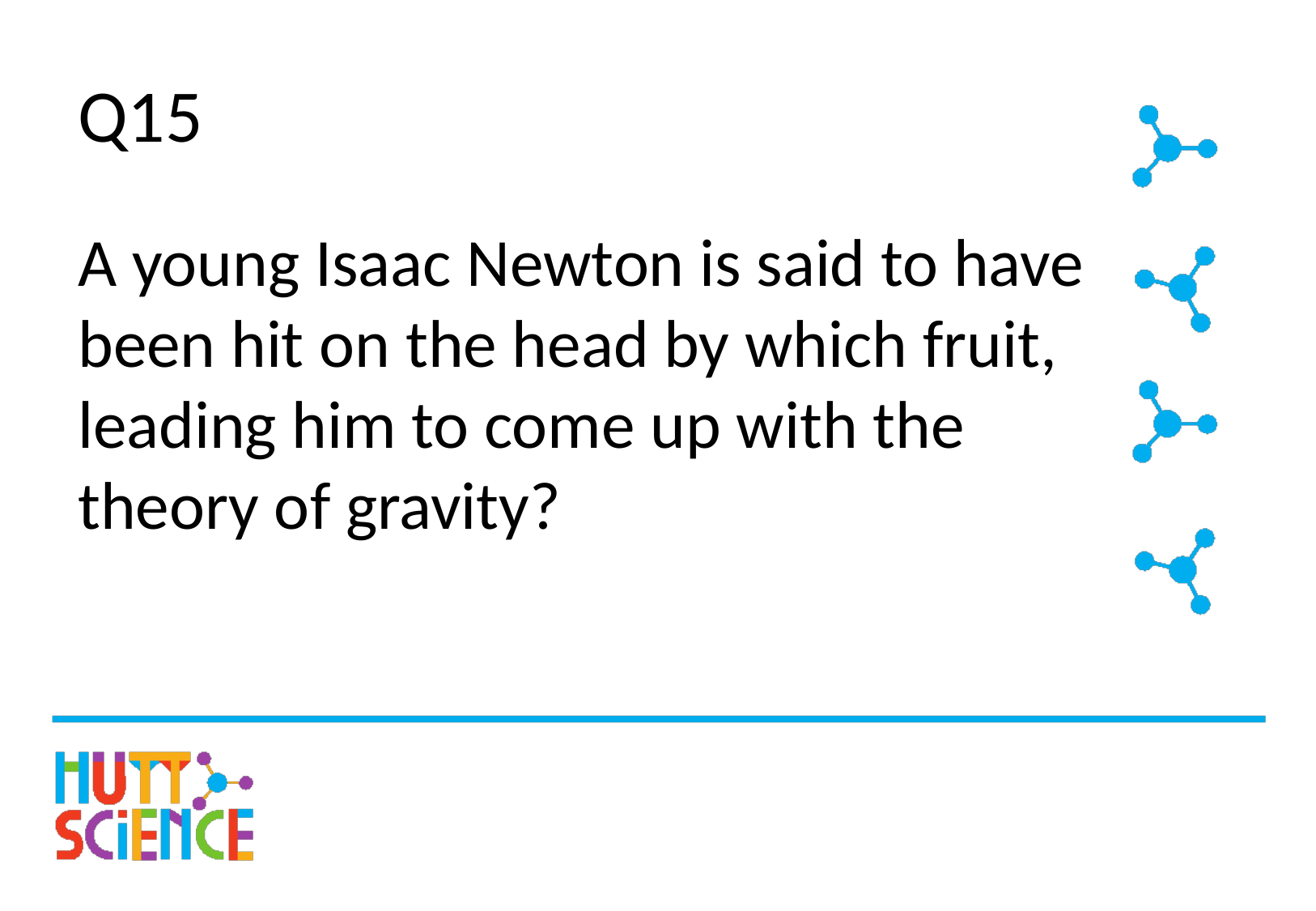

# Q15
A young Isaac Newton is said to have been hit on the head by which fruit, leading him to come up with the theory of gravity?